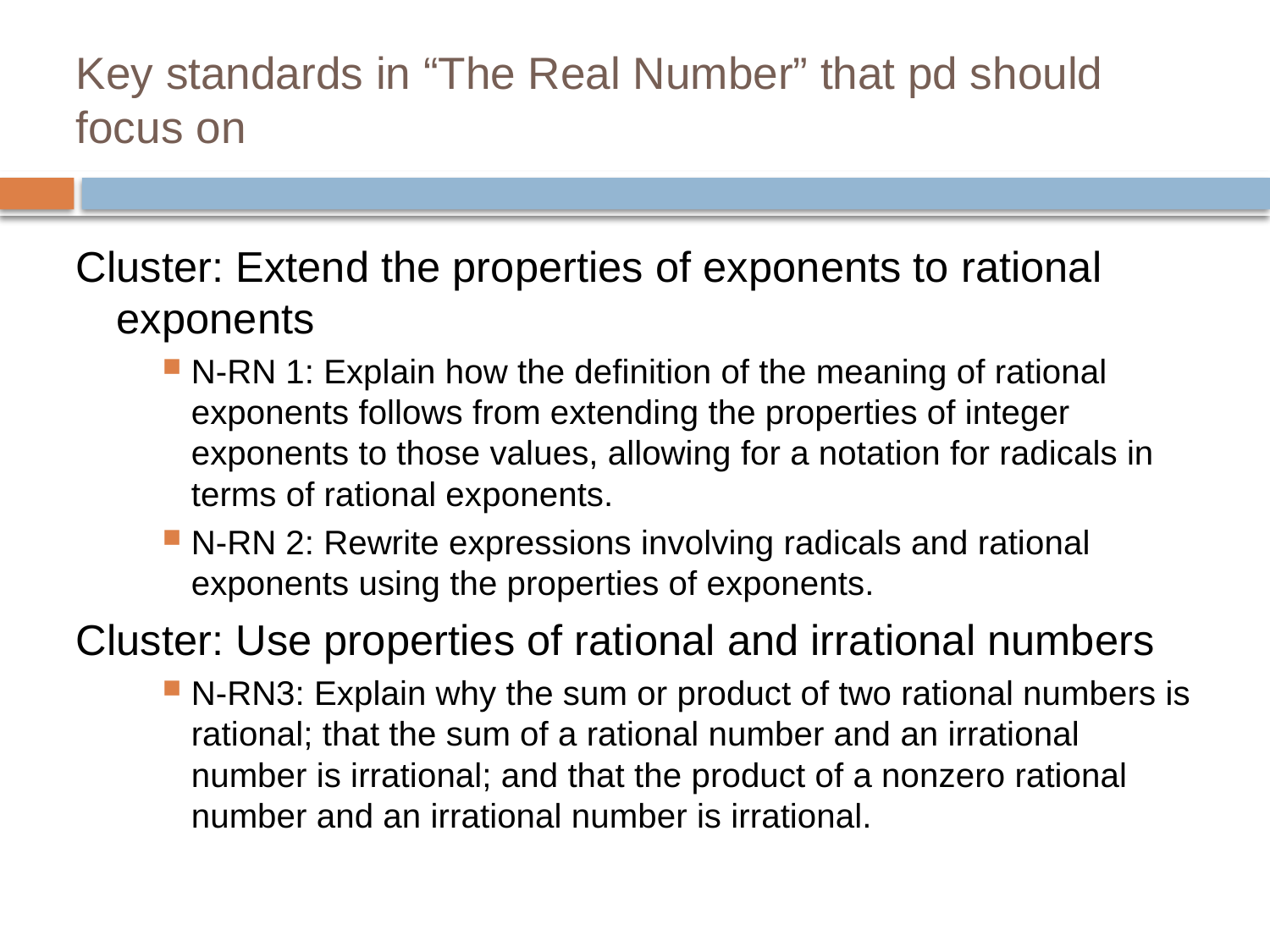

# Key standards in “The Real Number” that pd should focus on
Cluster: Extend the properties of exponents to rational exponents
N-RN 1: Explain how the definition of the meaning of rational exponents follows from extending the properties of integer exponents to those values, allowing for a notation for radicals in terms of rational exponents.
N-RN 2: Rewrite expressions involving radicals and rational exponents using the properties of exponents.
Cluster: Use properties of rational and irrational numbers
N-RN3: Explain why the sum or product of two rational numbers is rational; that the sum of a rational number and an irrational number is irrational; and that the product of a nonzero rational number and an irrational number is irrational.